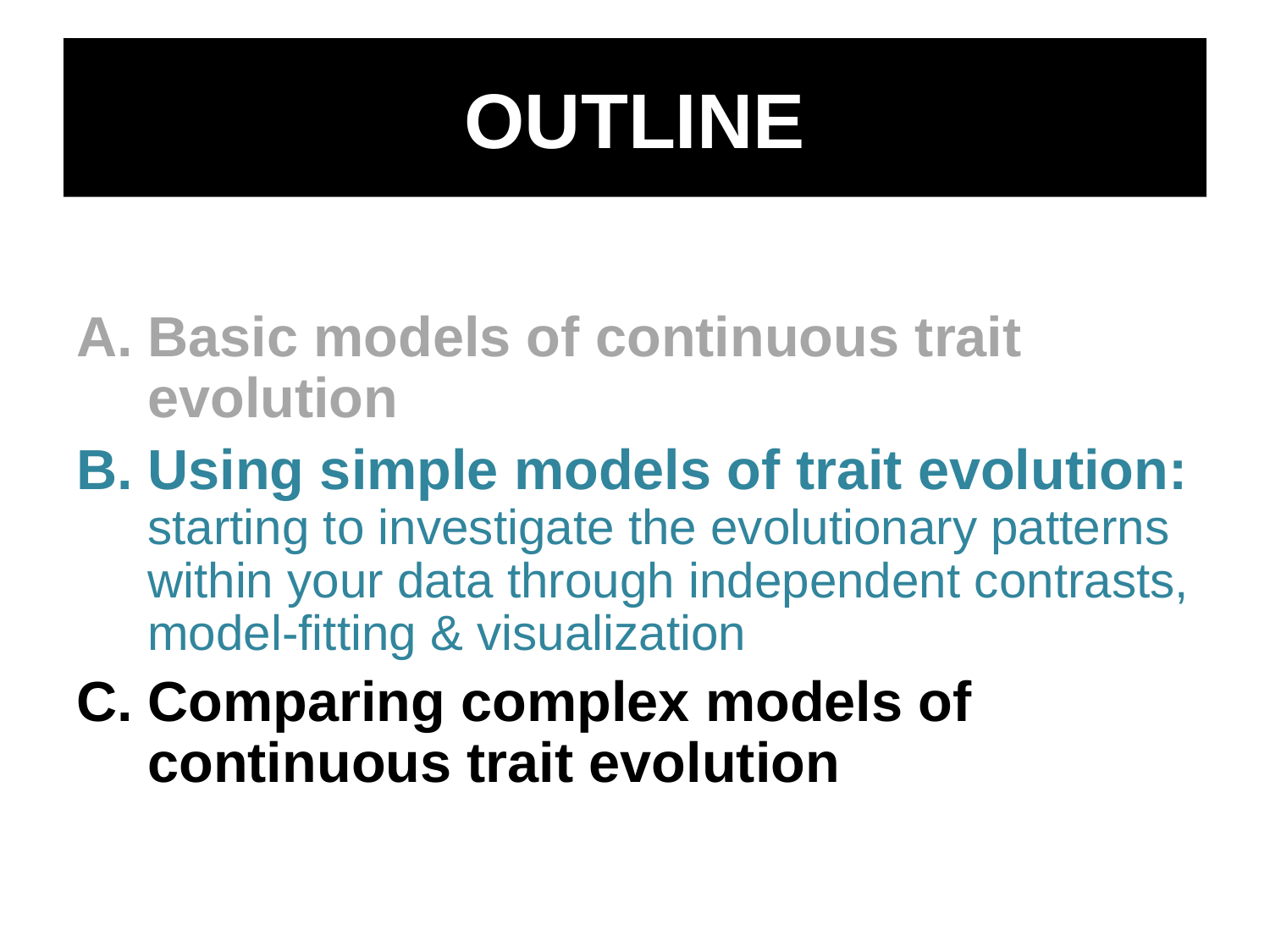

# OUTLINE

Basic models of continuous trait evolution
Using simple models of trait evolution: starting to investigate the evolutionary patterns within your data through independent contrasts, model-fitting & visualization
Comparing complex models of continuous trait evolution